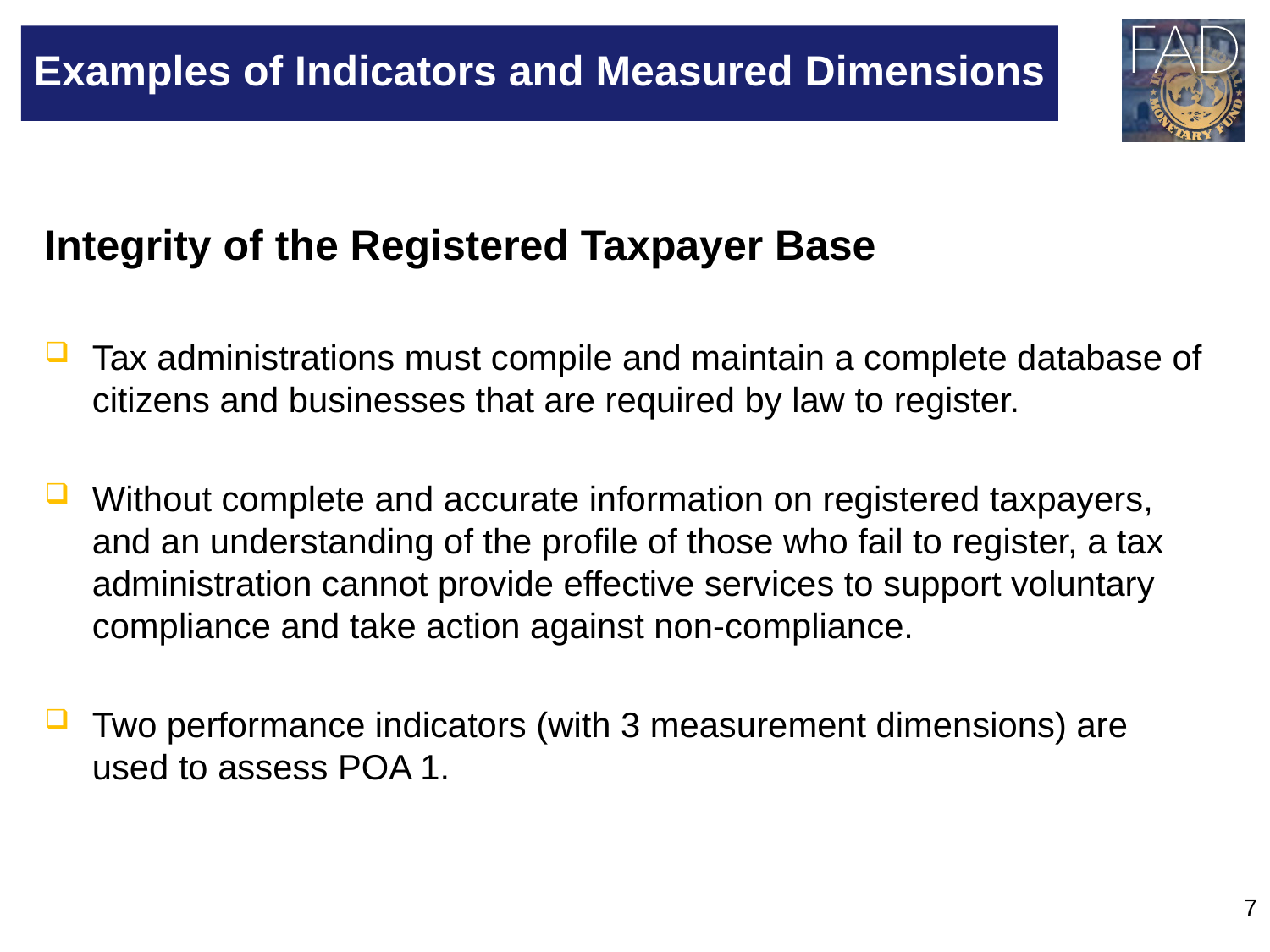

# Examples of Indicators and Measured Dimensions
Integrity of the Registered Taxpayer Base

Tax administrations must compile and maintain a complete database of citizens and businesses that are required by law to register.

Without complete and accurate information on registered taxpayers, and an understanding of the profile of those who fail to register, a tax administration cannot provide effective services to support voluntary compliance and take action against non-compliance.

Two performance indicators (with 3 measurement dimensions) are used to assess POA 1.

7